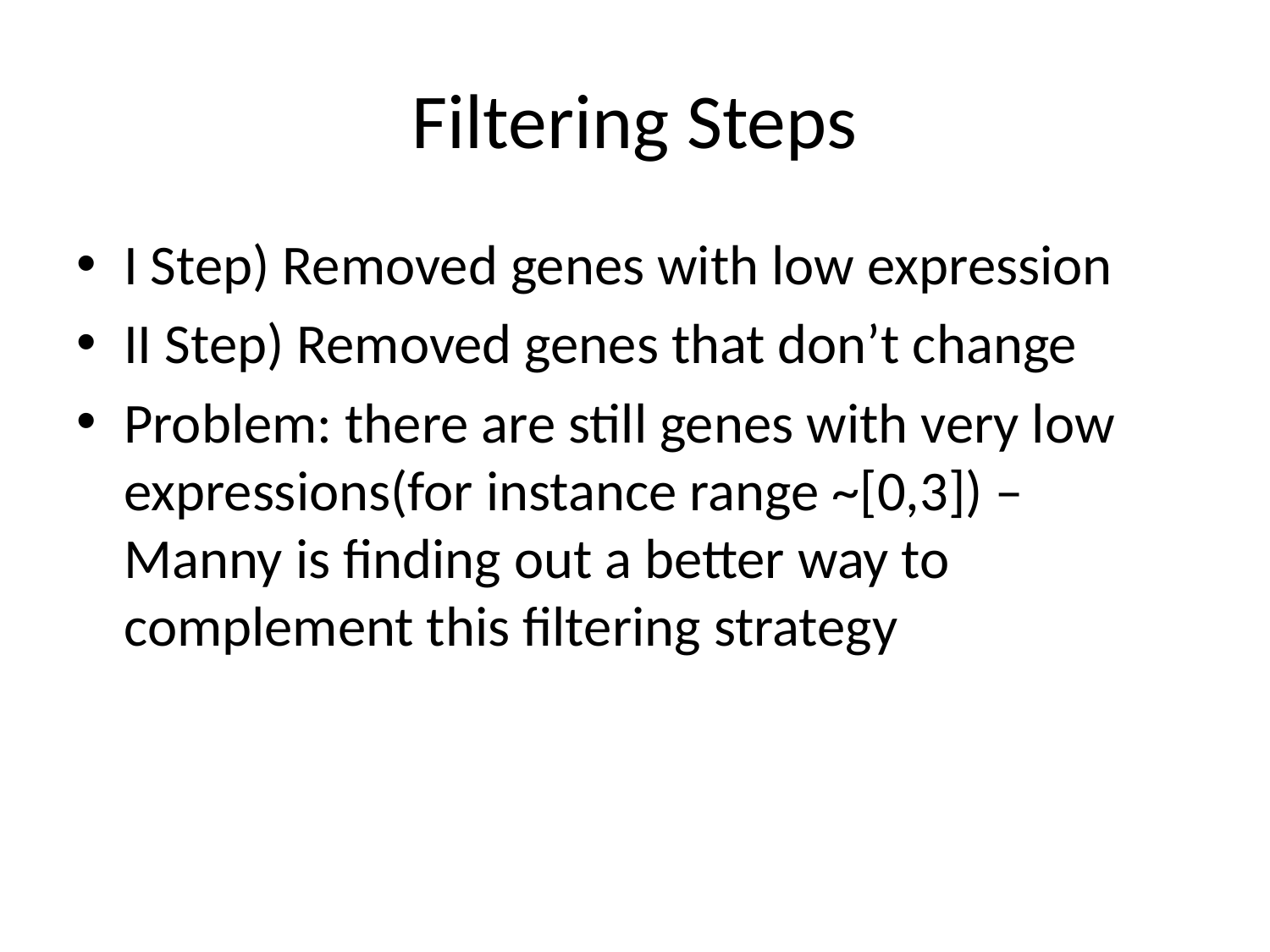

# Filtering Steps
I Step) Removed genes with low expression
II Step) Removed genes that don’t change
Problem: there are still genes with very low expressions(for instance range ~[0,3]) – Manny is finding out a better way to complement this filtering strategy